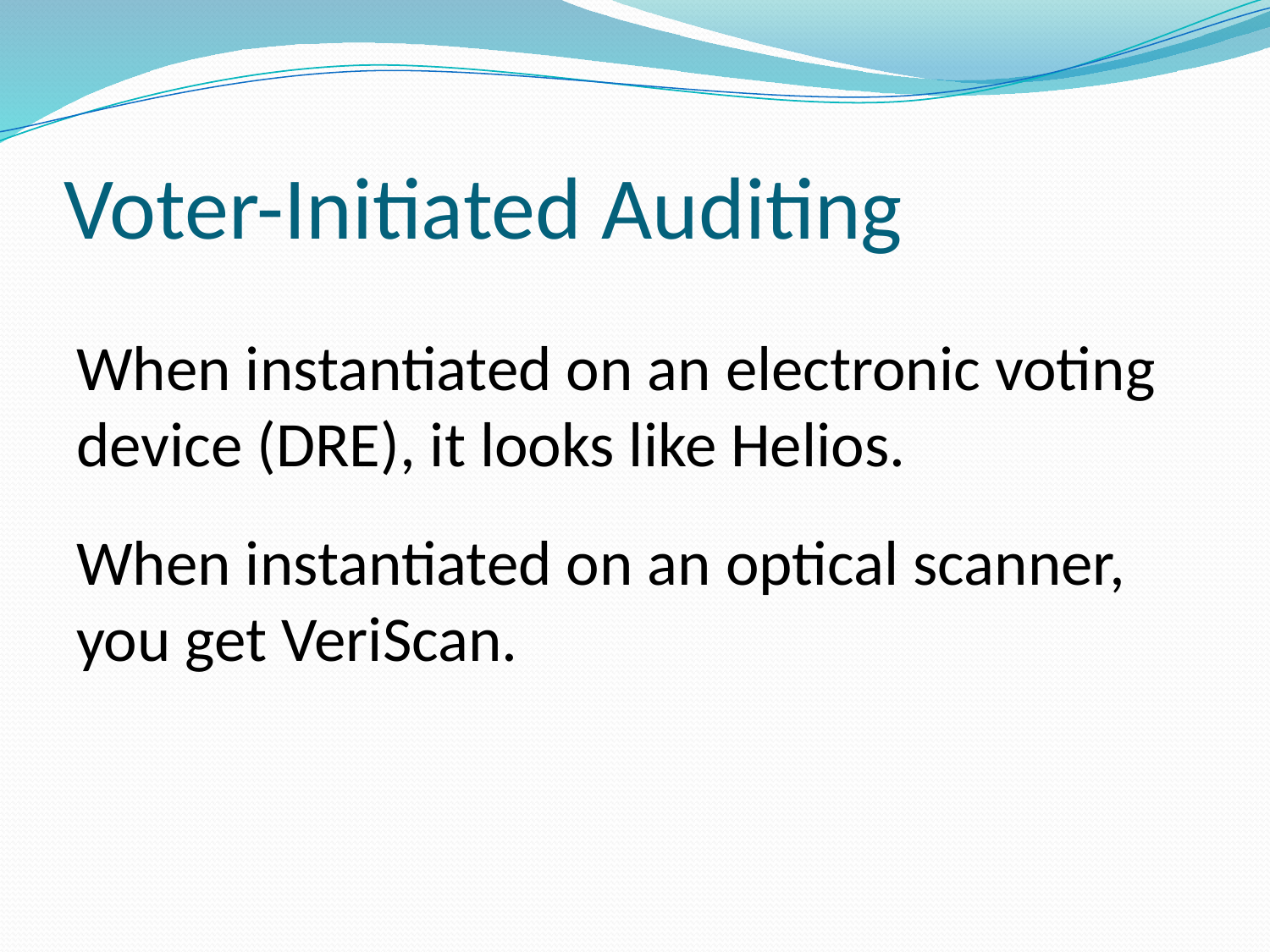

# Voter-Initiated Auditing
When instantiated on an electronic voting device (DRE), it looks like Helios.

When instantiated on an optical scanner, you get VeriScan.